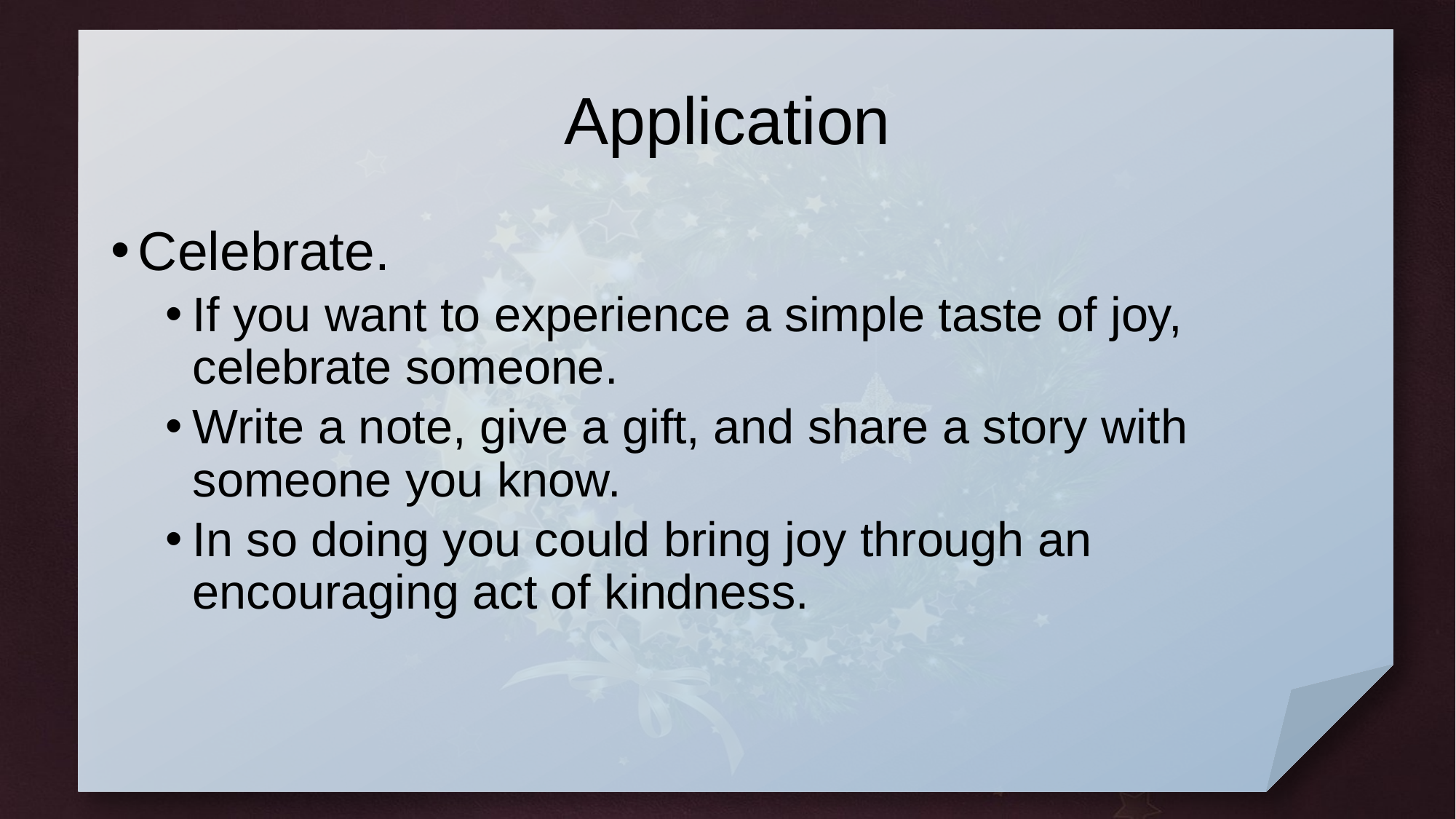

# Application
Celebrate.
If you want to experience a simple taste of joy, celebrate someone.
Write a note, give a gift, and share a story with someone you know.
In so doing you could bring joy through an encouraging act of kindness.